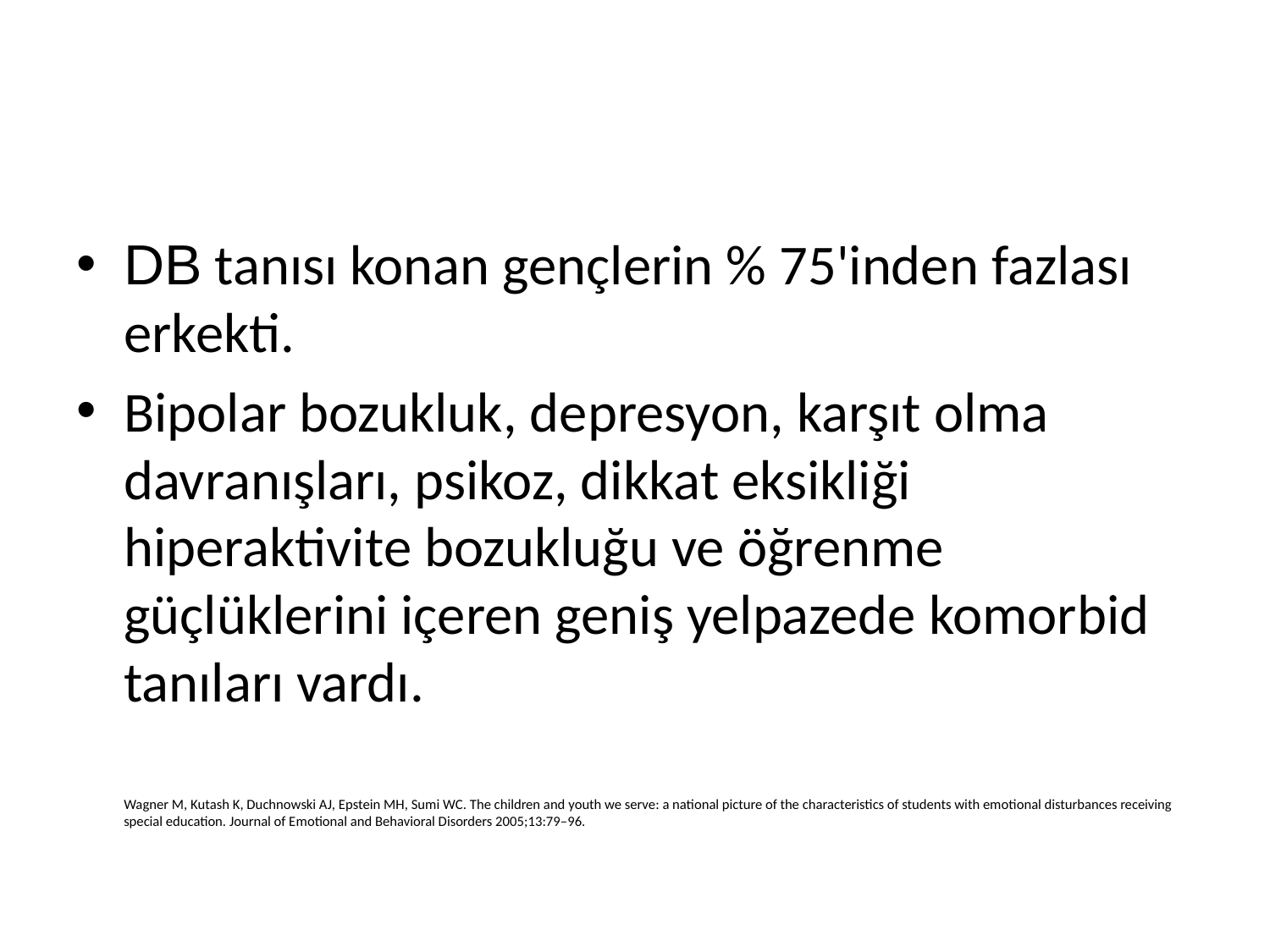

#
DB tanısı konan gençlerin % 75'inden fazlası erkekti.
Bipolar bozukluk, depresyon, karşıt olma davranışları, psikoz, dikkat eksikliği hiperaktivite bozukluğu ve öğrenme güçlüklerini içeren geniş yelpazede komorbid tanıları vardı.

               Wagner M, Kutash K, Duchnowski AJ, Epstein MH, Sumi WC. The children and youth we serve: a national picture of the characteristics of students with emotional disturbances receiving special education. Journal of Emotional and Behavioral Disorders 2005;13:79–96.